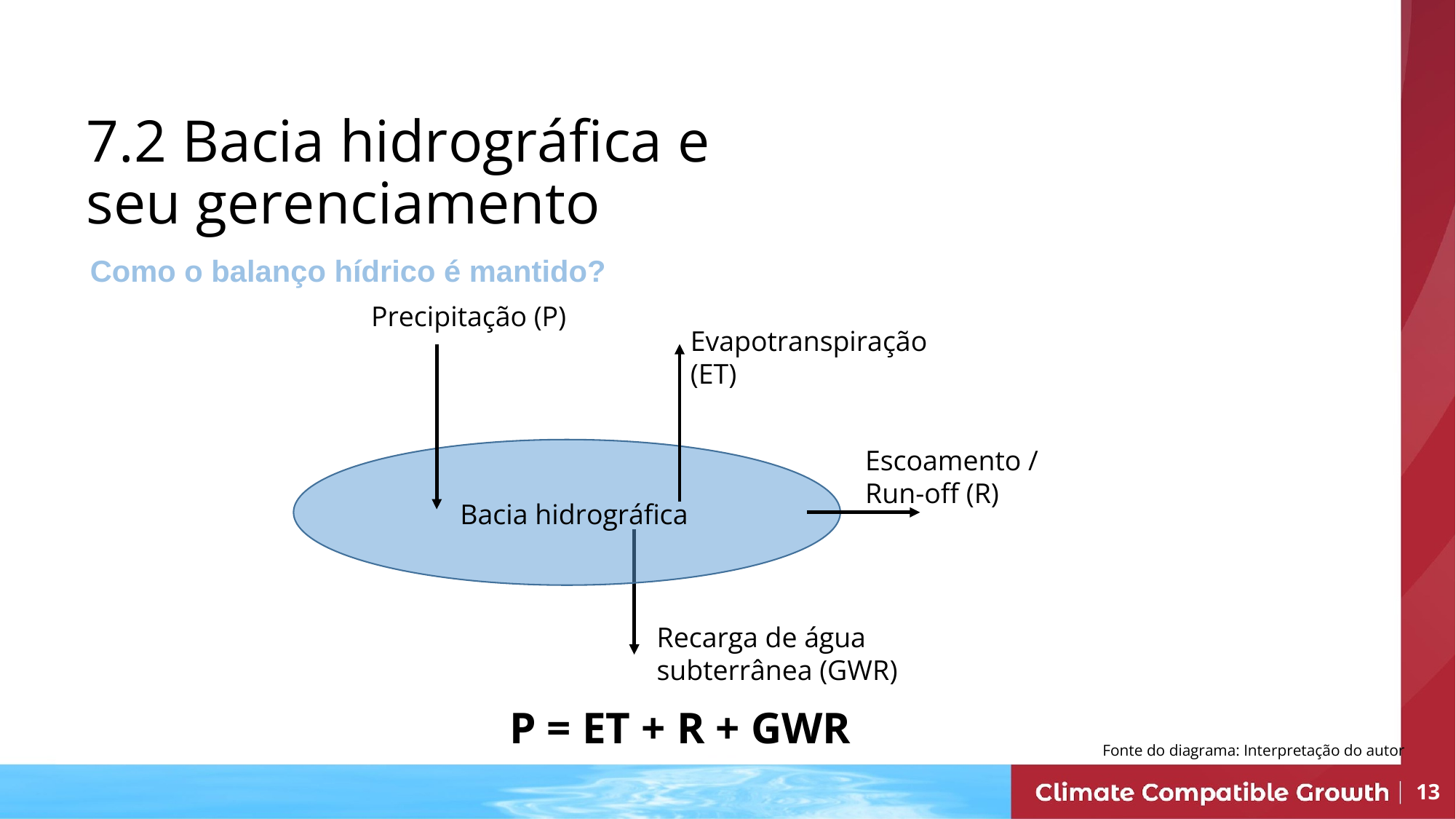

# 7.2 Bacia hidrográfica e seu gerenciamento
Como o balanço hídrico é mantido?
Precipitação (P)
Evapotranspiração (ET)
Escoamento / Run-off (R)

Bacia hidrográfica
Recarga de água subterrânea (GWR)
P = ET + R + GWR
Fonte do diagrama: Interpretação do autor
13